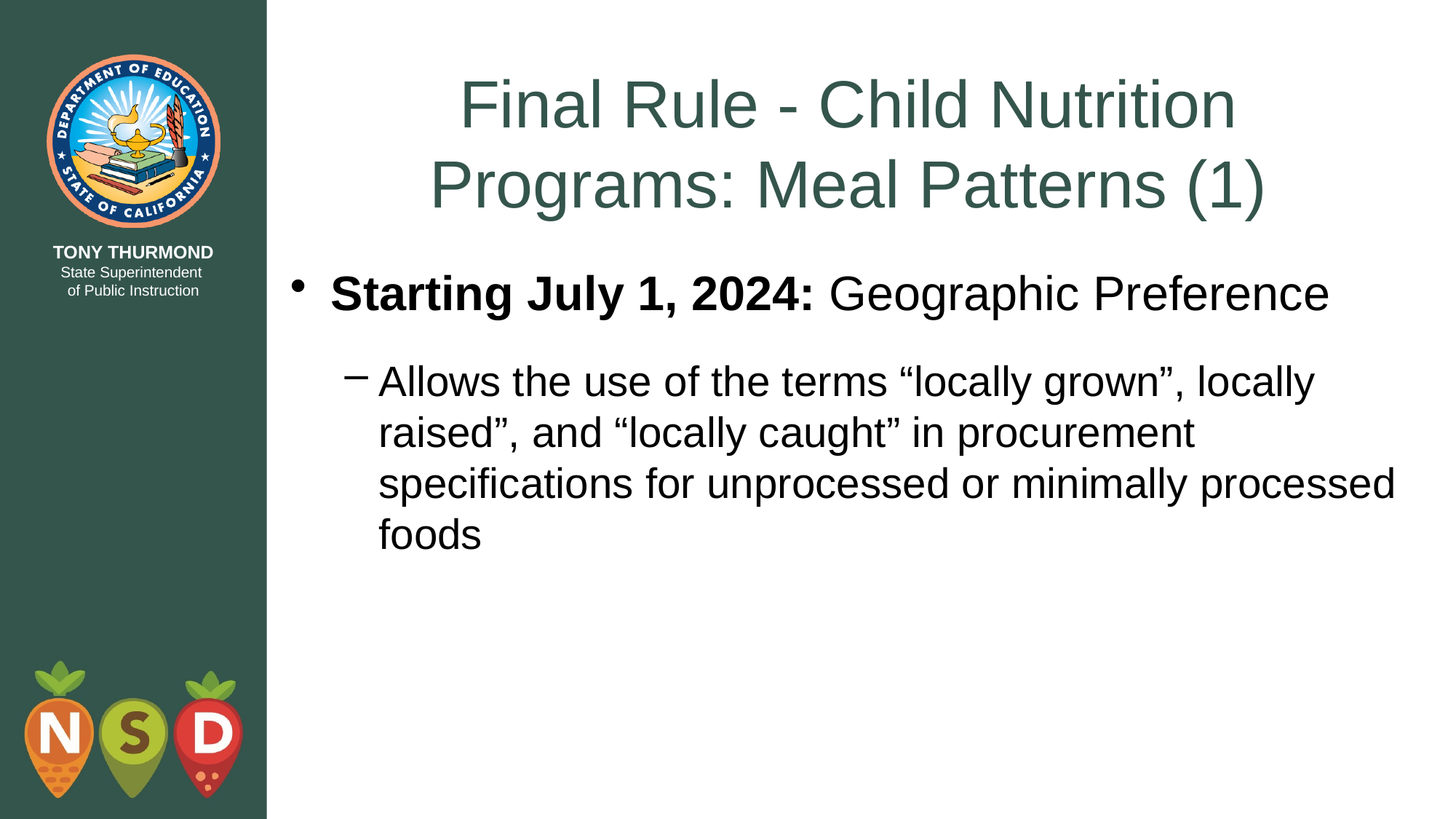

# Final Rule - Child Nutrition Programs: Meal Patterns (1)
Starting July 1, 2024: Geographic Preference
Allows the use of the terms “locally grown”, locally raised”, and “locally caught” in procurement specifications for unprocessed or minimally processed foods